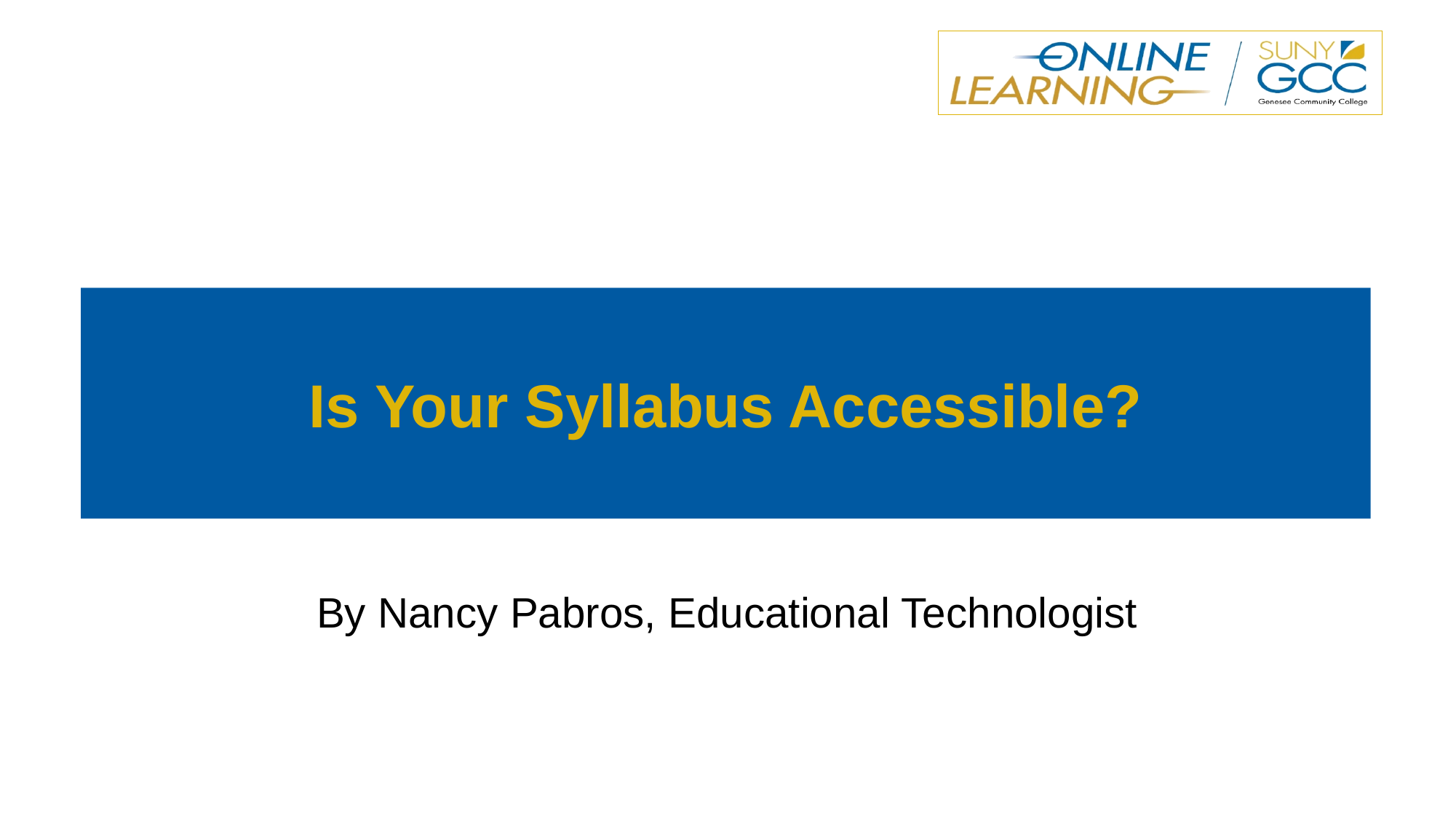

# Is Your Syllabus Accessible?
By Nancy Pabros, Educational Technologist